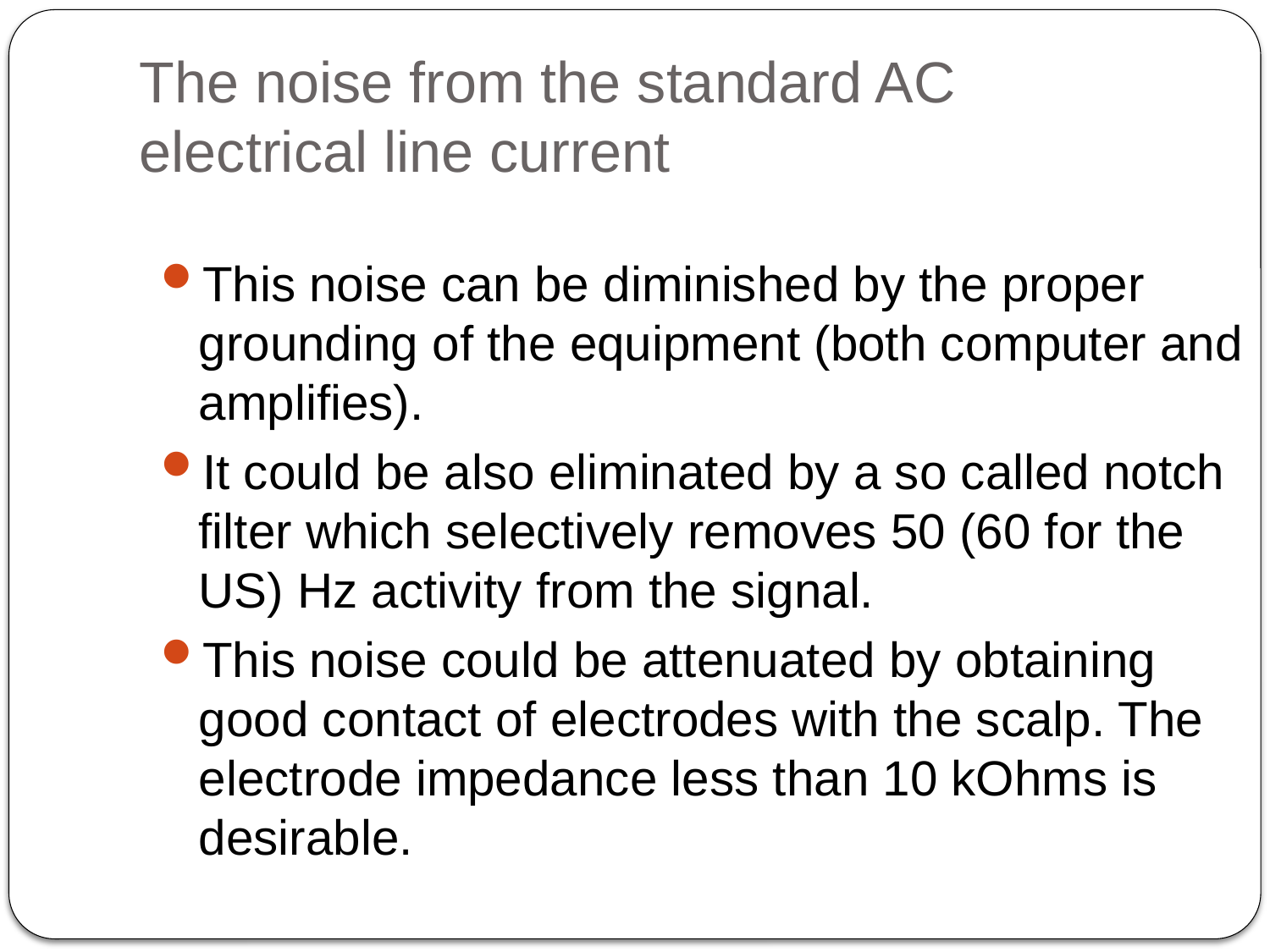

# The noise from the standard AC electrical line current
This noise can be diminished by the proper grounding of the equipment (both computer and amplifies).
It could be also eliminated by a so called notch filter which selectively removes 50 (60 for the US) Hz activity from the signal.
This noise could be attenuated by obtaining good contact of electrodes with the scalp. The electrode impedance less than 10 kOhms is desirable.